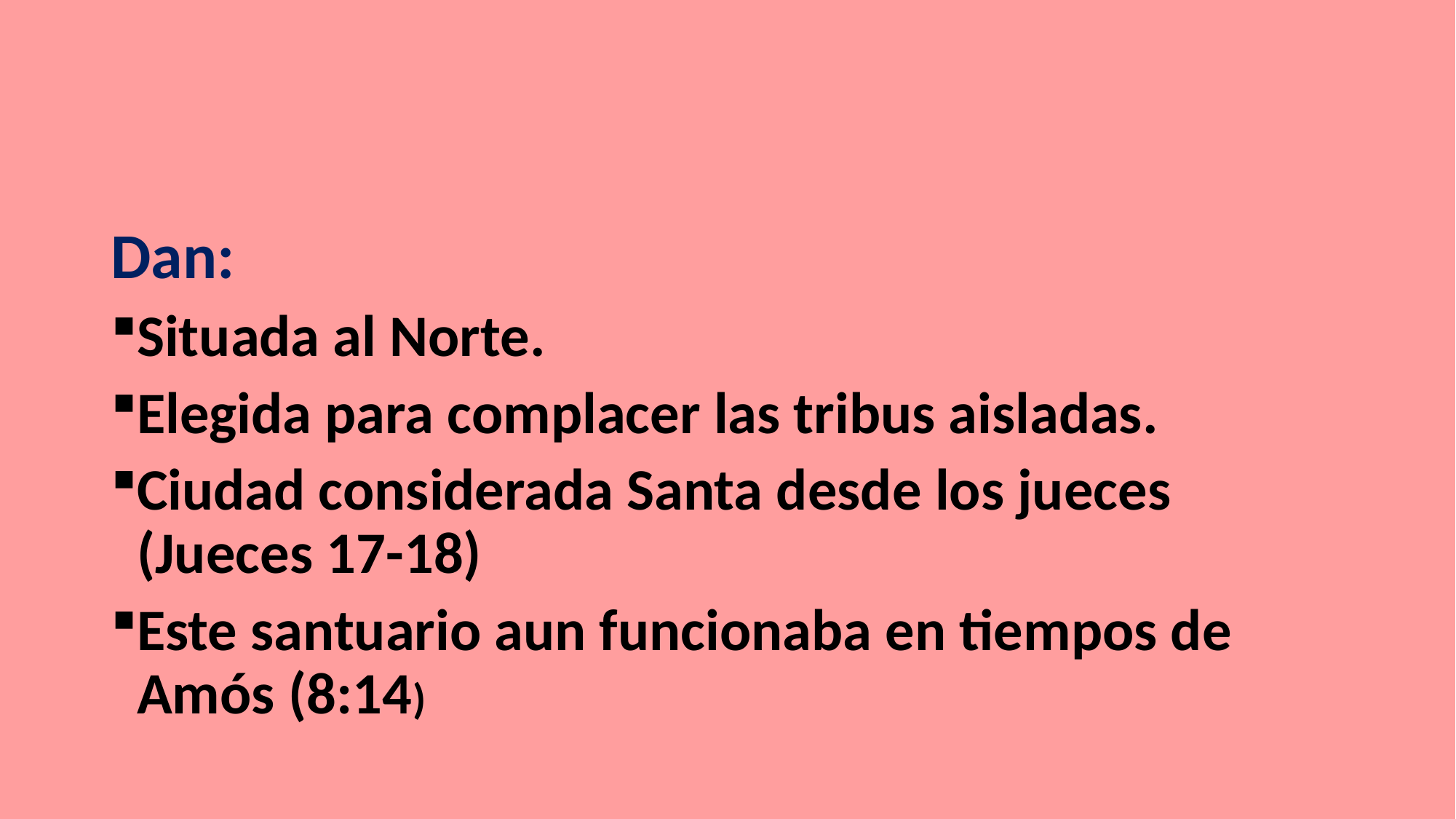

#
Dan:
Situada al Norte.
Elegida para complacer las tribus aisladas.
Ciudad considerada Santa desde los jueces (Jueces 17-18)
Este santuario aun funcionaba en tiempos de Amós (8:14)